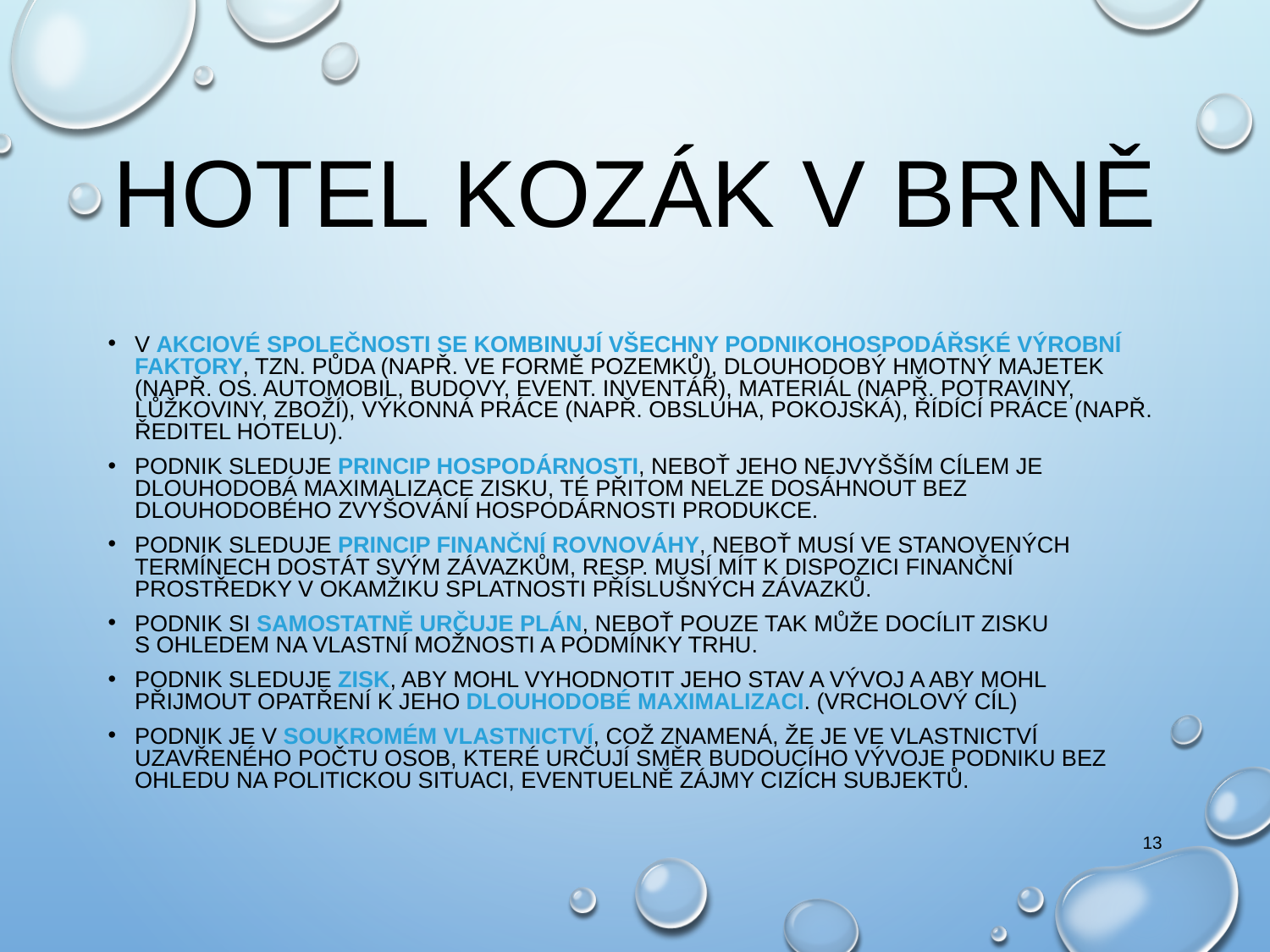

# hotel Kozák v Brně
V akciové společnosti se kombinují všechny podnikohospodářské výrobní faktory, tzn. půda (např. ve formě pozemků), dlouhodobý hmotný majetek (např. os. automobil, budovy, event. iNventář), materiál (např. potraviny, lůžkoviny, zboží), výkonná práce (např. obsluha, pokojská), řídící práce (např. ředitel hotelu).
Podnik sleduje princip hospodárnosti, neboť jeho nejvyšším cílem je dlouhodobá maximalizace zisku, té přitom nelze dosáhnout bez dlouhodobého zvyšování hospodárnosti produkce.
Podnik sleduje princip finanční rovnováhy, neboť musí ve stanovených termínech dostát svým závazkům, resp. musí mít k dispozici finanční prostředky v okamžiku splatnosti příslušných závazků.
Podnik si samostatně určuje plán, neboť pouze tak může docílit zisku s ohledem na vlastní možnosti a podmínky trhu.
Podnik sleduje zisk, aby mohl vyhodnotit jeho stav a vývoj a aby mohl přijmout opatření k jeho dlouhodobé maximalizaci. (vrcholový cíl)
Podnik je v soukromém vlastnictví, což znamená, že je ve vlastnictví uzavřeného počtu osob, které určují směr budoucího vývoje podniku bez ohledu na politickou situaci, eventuelně zájmy cizích subjektů.
13